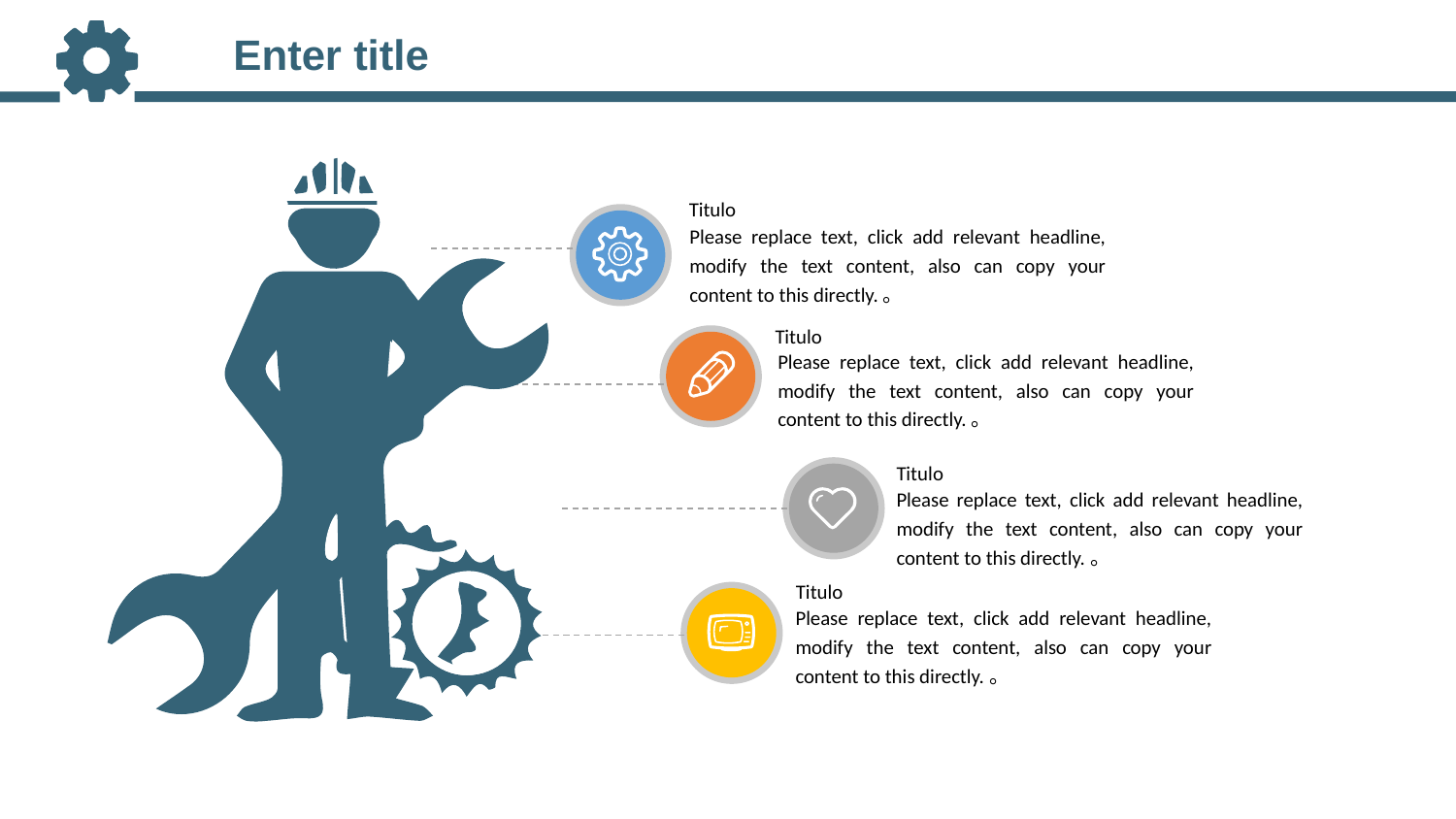

Enter title

Titulo

Please replace text, click add relevant headline, modify the text content, also can copy your content to this directly.。

Titulo

Please replace text, click add relevant headline, modify the text content, also can copy your content to this directly.。

Titulo

Please replace text, click add relevant headline, modify the text content, also can copy your content to this directly.。

Titulo

Please replace text, click add relevant headline, modify the text content, also can copy your content to this directly.。